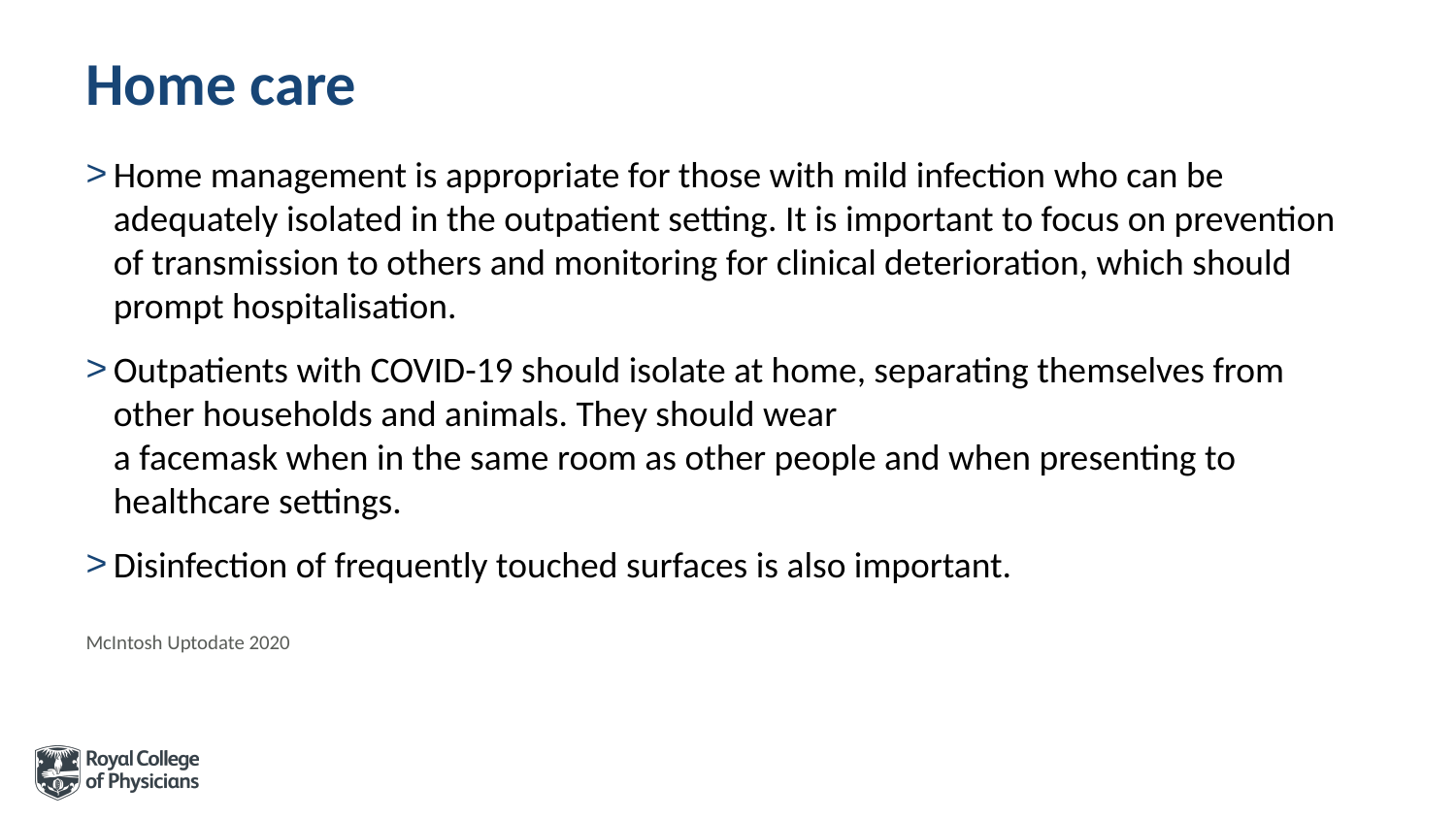

# Home care
Home management is appropriate for those with mild infection who can be adequately isolated in the outpatient setting. It is important to focus on prevention
of transmission to others and monitoring for clinical deterioration, which should prompt hospitalisation.
Outpatients with COVID-19 should isolate at home, separating themselves from other households and animals. They should wear
a facemask when in the same room as other people and when presenting to healthcare settings.
Disinfection of frequently touched surfaces is also important.
McIntosh Uptodate 2020